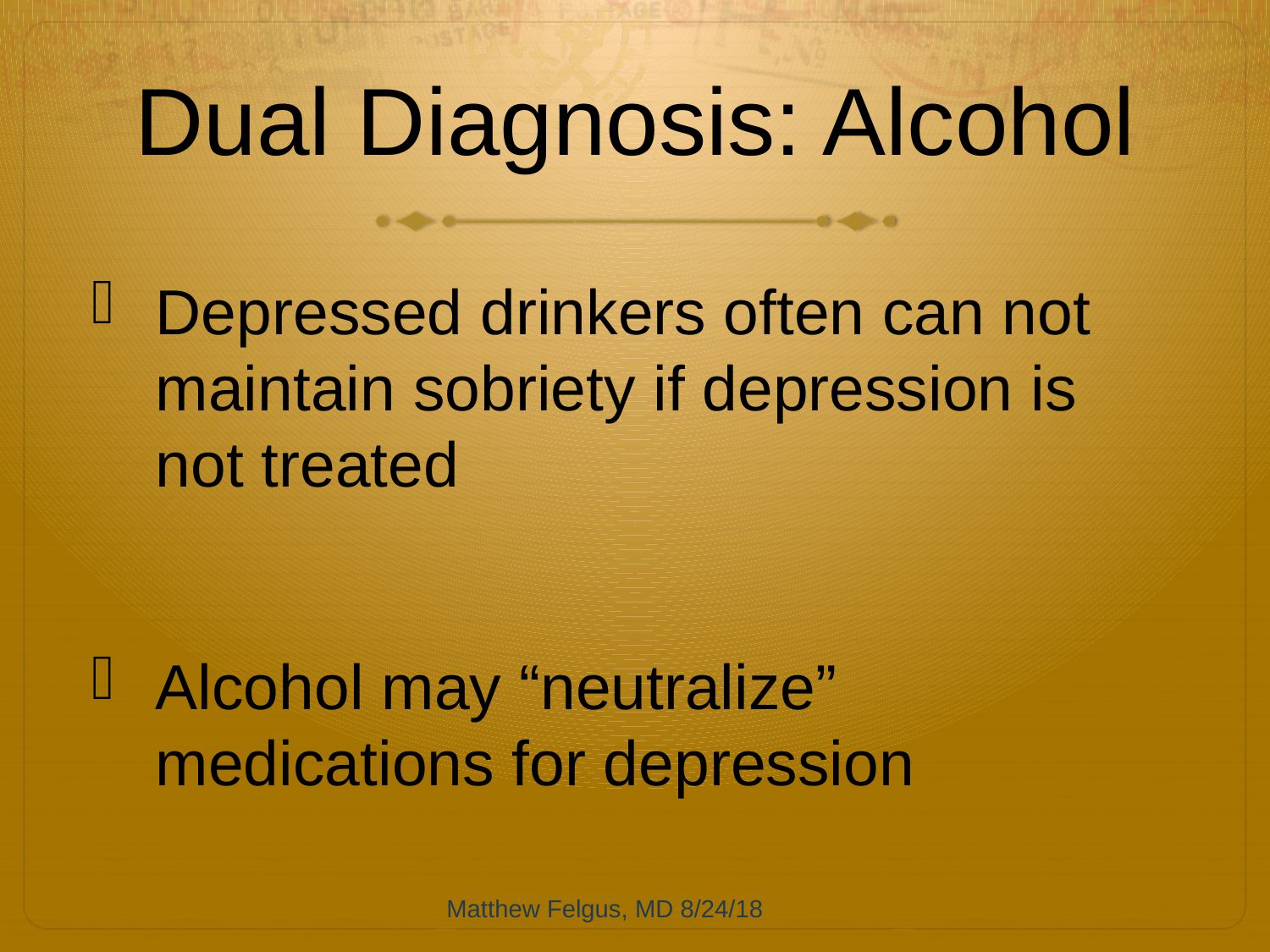

# Dual Diagnosis: Alcohol
Depressed drinkers often can not maintain sobriety if depression is not treated

Alcohol may “neutralize” medications for depression
Matthew Felgus, MD 8/24/18